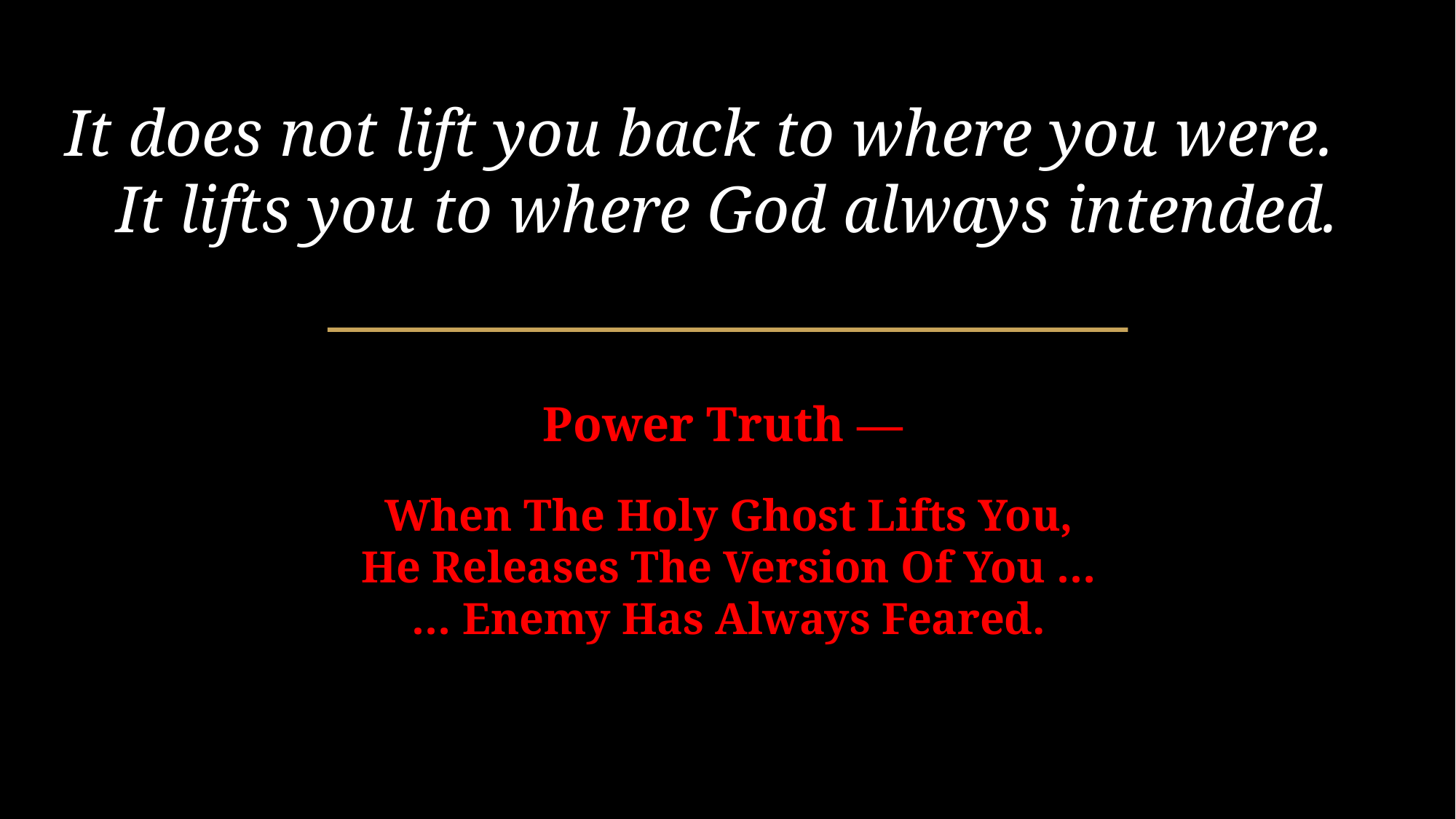

It does not lift you back to where you were.
It lifts you to where God always intended.

Power Truth —
When The Holy Ghost Lifts You,
He Releases The Version Of You …
… Enemy Has Always Feared.